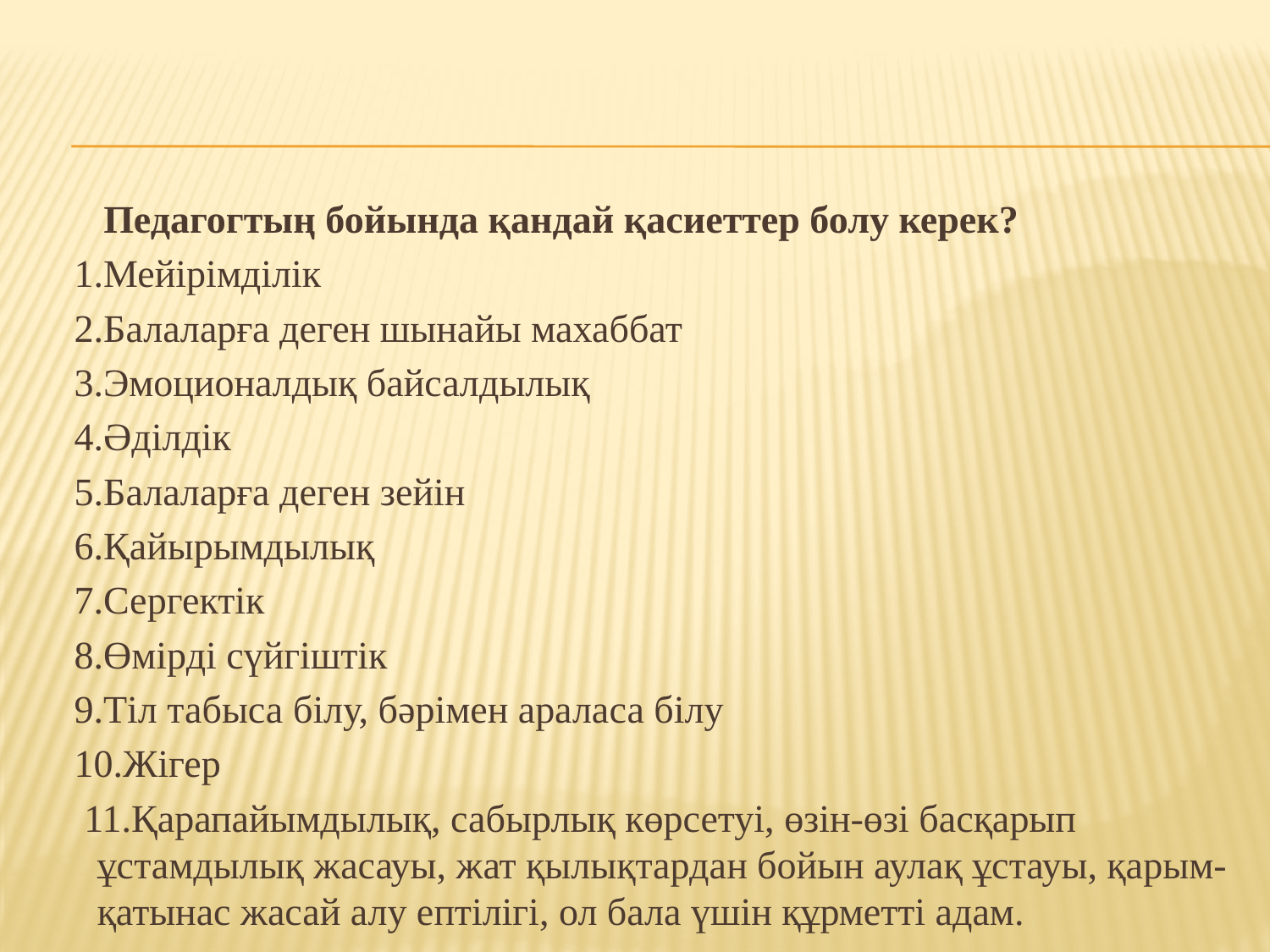

Педагогтың бойында қандай қасиеттер болу керек?
  1.Мейірімділік
  2.Балаларға деген шынайы махаббат
  3.Эмоционалдық байсалдылық
  4.Әділдік
  5.Балаларға деген зейін
  6.Қайырымдылық
  7.Сергектік
  8.Өмірді сүйгіштік
  9.Тіл табыса білу, бәрімен араласа білу
  10.Жігер
   11.Қарапайымдылық, сабырлық көрсетуі, өзін-өзі басқарып ұстамдылық жасауы, жат қылықтардан бойын аулақ ұстауы, қарым-қатынас жасай алу ептілігі, ол бала үшін құрметті адам.